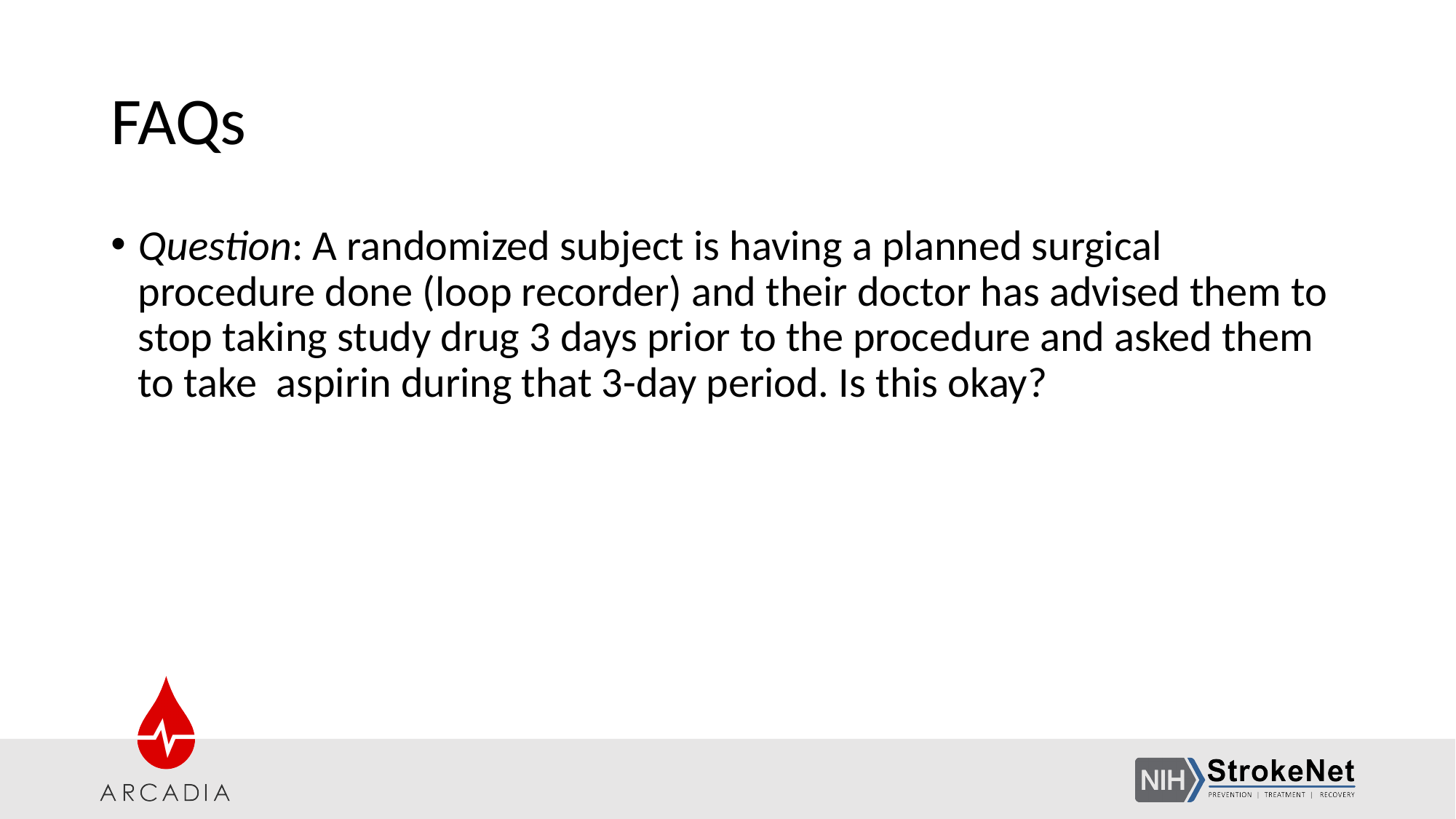

# FAQs
Question: A randomized subject is having a planned surgical procedure done (loop recorder) and their doctor has advised them to stop taking study drug 3 days prior to the procedure and asked them to take  aspirin during that 3-day period. Is this okay?